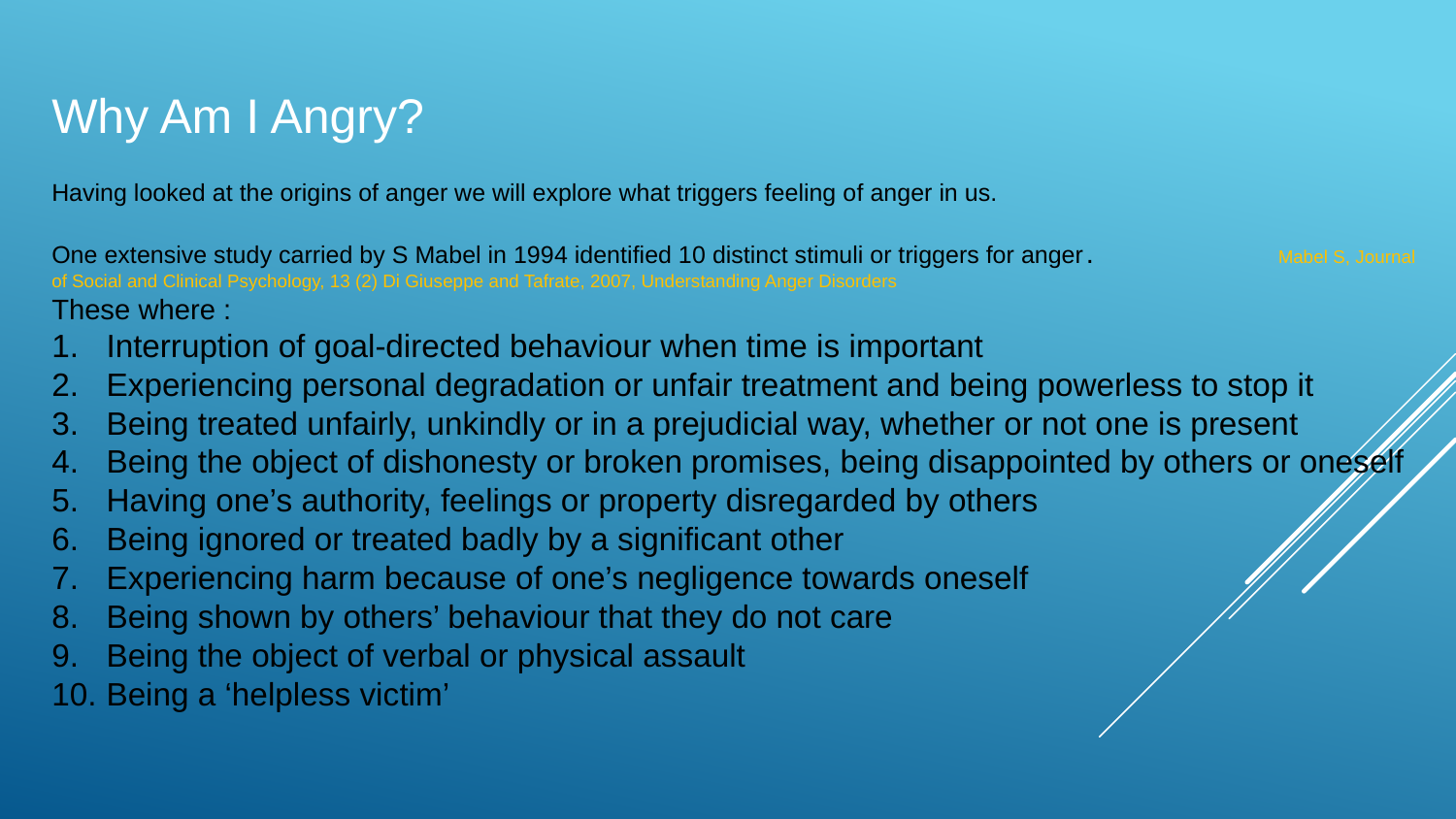

Why Am I Angry?

Having looked at the origins of anger we will explore what triggers feeling of anger in us.

One extensive study carried by S Mabel in 1994 identified 10 distinct stimuli or triggers for anger.                       Mabel S, Journal of Social and Clinical Psychology, 13 (2) Di Giuseppe and Tafrate, 2007, Understanding Anger Disorders
These where :
Interruption of goal-directed behaviour when time is important
Experiencing personal degradation or unfair treatment and being powerless to stop it
Being treated unfairly, unkindly or in a prejudicial way, whether or not one is present
Being the object of dishonesty or broken promises, being disappointed by others or oneself
Having one’s authority, feelings or property disregarded by others
Being ignored or treated badly by a significant other
Experiencing harm because of one’s negligence towards oneself
Being shown by others’ behaviour that they do not care
Being the object of verbal or physical assault
Being a ‘helpless victim’